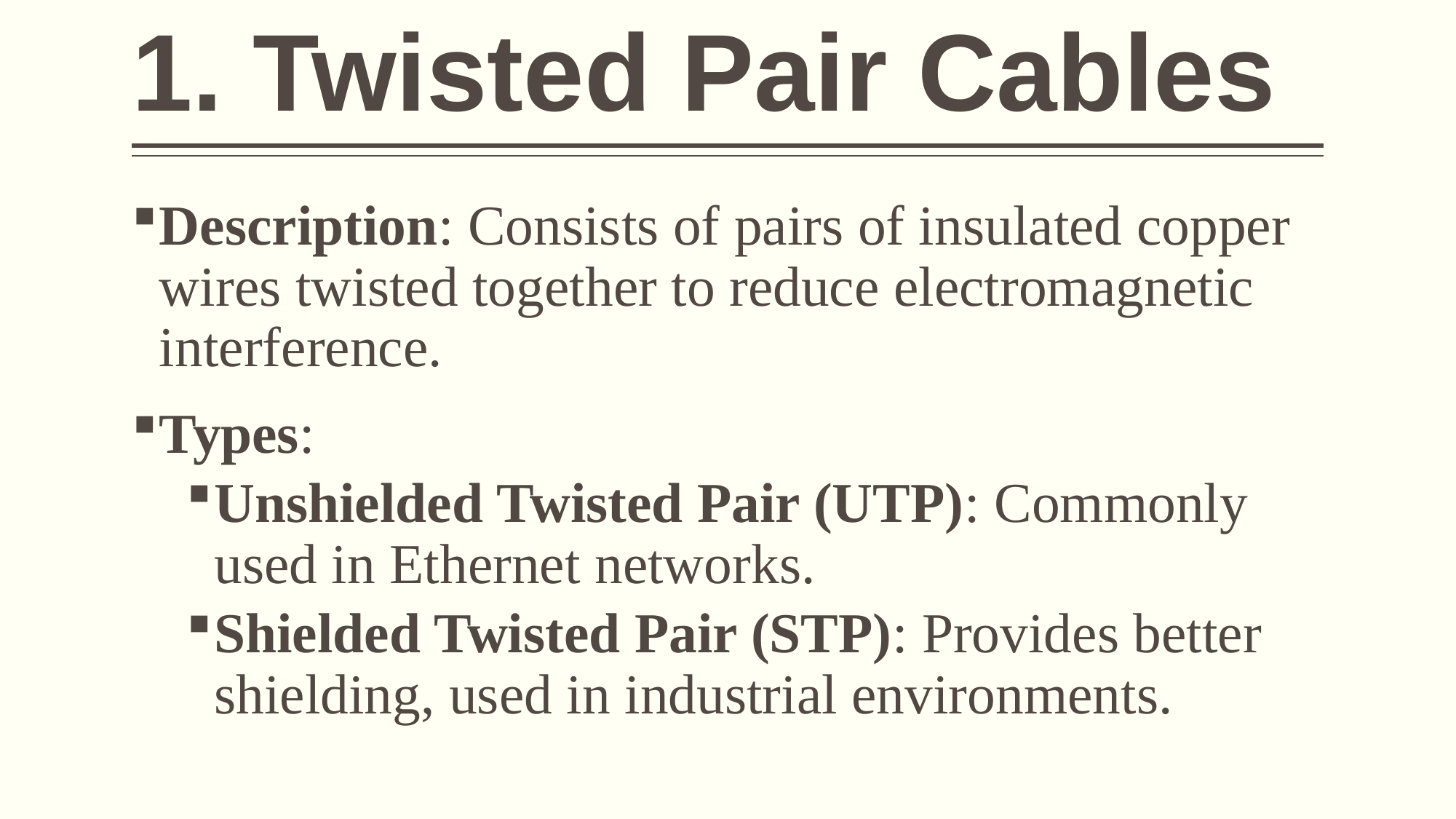

# 1. Twisted Pair Cables
Description: Consists of pairs of insulated copper wires twisted together to reduce electromagnetic interference.
Types:
Unshielded Twisted Pair (UTP): Commonly used in Ethernet networks.
Shielded Twisted Pair (STP): Provides better shielding, used in industrial environments.